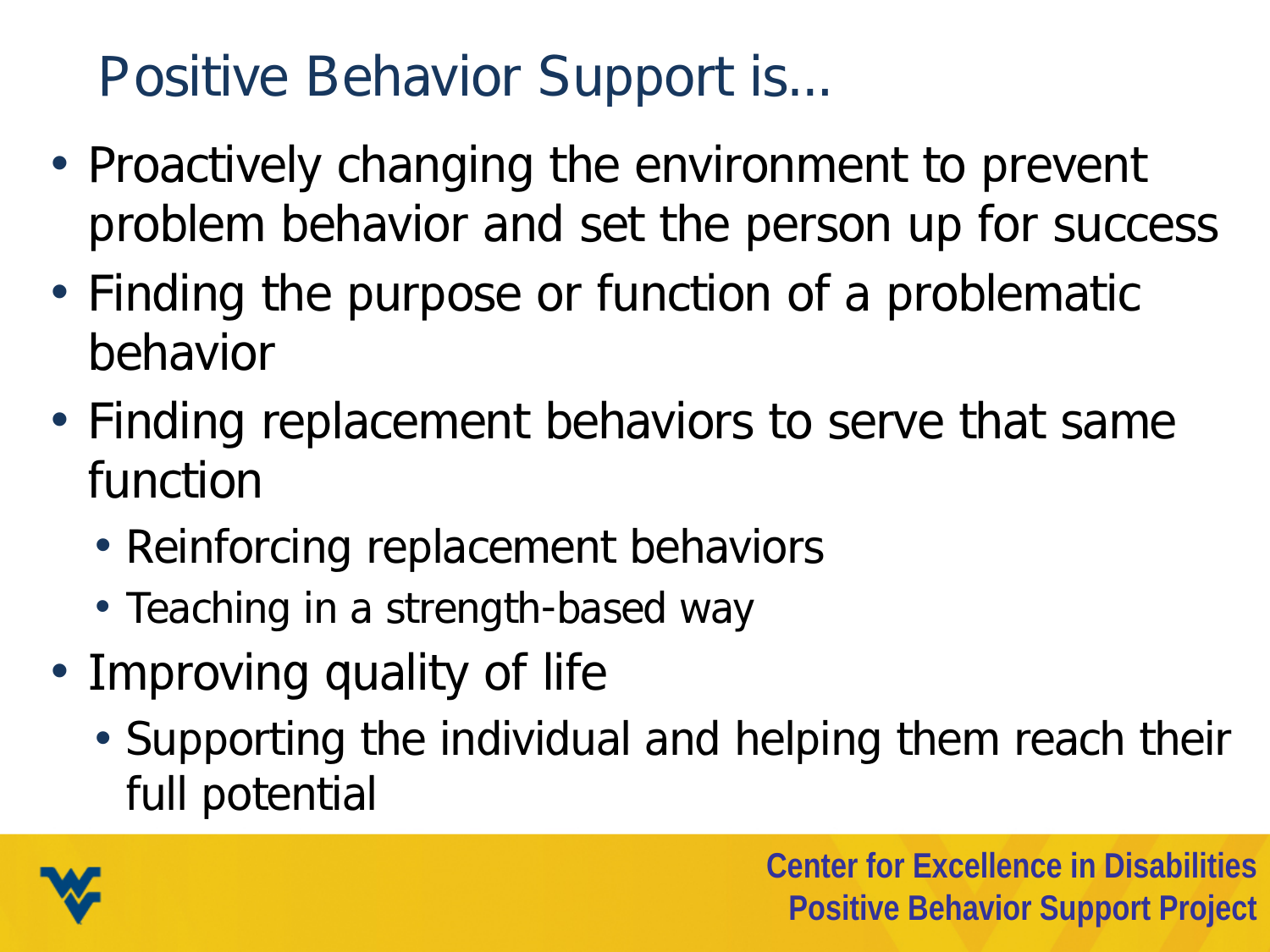

# Positive Behavior Support is…
Proactively changing the environment to prevent problem behavior and set the person up for success
Finding the purpose or function of a problematic behavior
Finding replacement behaviors to serve that same function
Reinforcing replacement behaviors
Teaching in a strength-based way
Improving quality of life
Supporting the individual and helping them reach their full potential

Center for Excellence in Disabilities
Positive Behavior Support Project